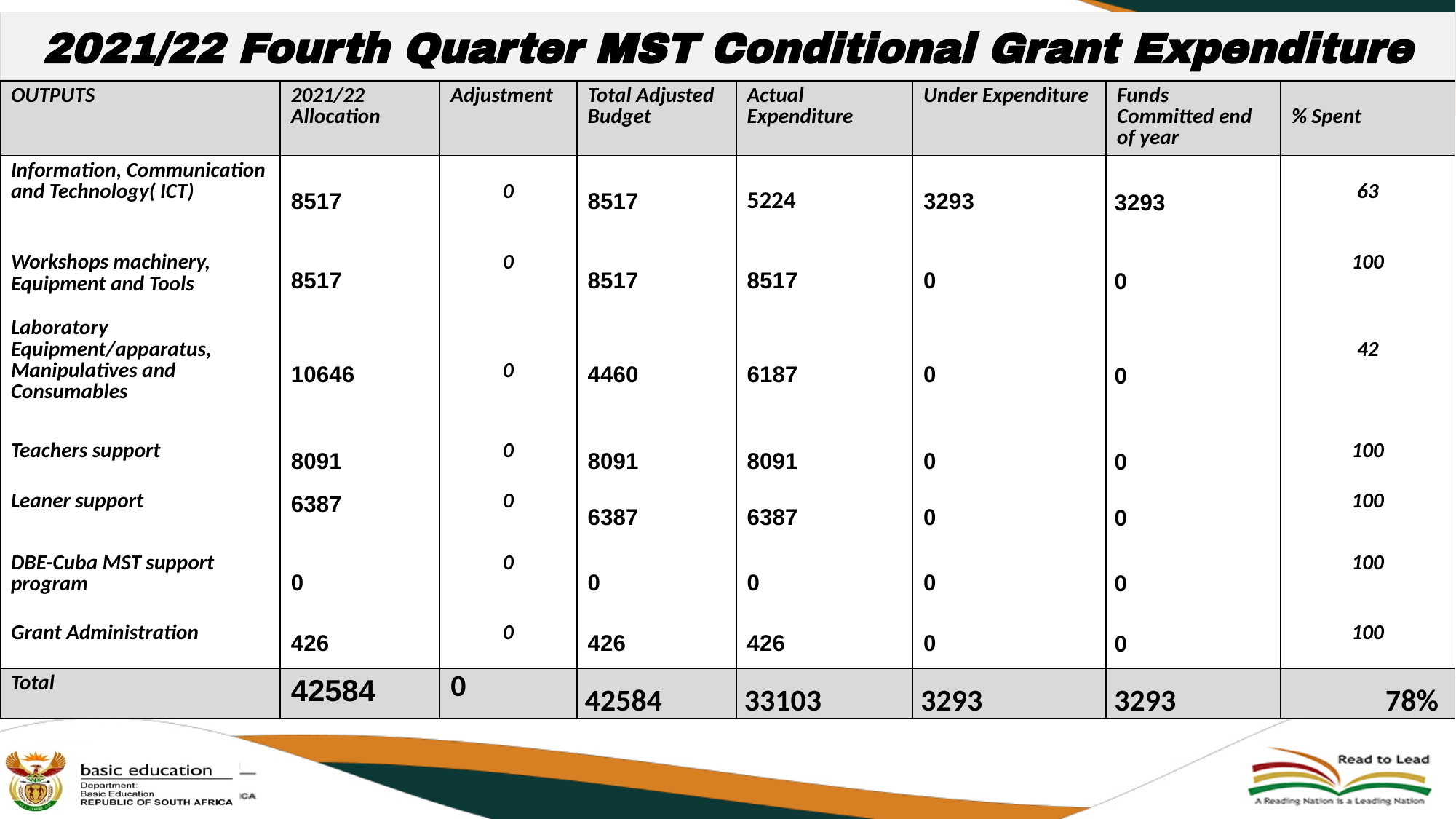

2021/22 Fourth Quarter MST Conditional Grant Expenditure
| OUTPUTS | 2021/22 Allocation | Adjustment | Total Adjusted Budget | Actual Expenditure | Under Expenditure | Funds Committed end of year | % Spent |
| --- | --- | --- | --- | --- | --- | --- | --- |
| Information, Communication and Technology( ICT) | 8517 | 0 | 8517 | 5224 | 3293 | 3293 | 63 |
| Workshops machinery, Equipment and Tools | 8517 | 0 | 8517 | 8517 | 0 | 0 | 100 |
| Laboratory Equipment/apparatus, Manipulatives and Consumables | 10646 | 0 | 4460 | 6187 | 0 | 0 | 42 |
| Teachers support | 8091 | 0 | 8091 | 8091 | 0 | 0 | 100 |
| Leaner support | 6387 | 0 | 6387 | 6387 | 0 | 0 | 100 |
| DBE-Cuba MST support program | 0 | 0 | 0 | 0 | 0 | 0 | 100 |
| Grant Administration | 426 | 0 | 426 | 426 | 0 | 0 | 100 |
| Total | 42584 | 0 | 42584 | 33103 | 3293 | 3293 | 78% |